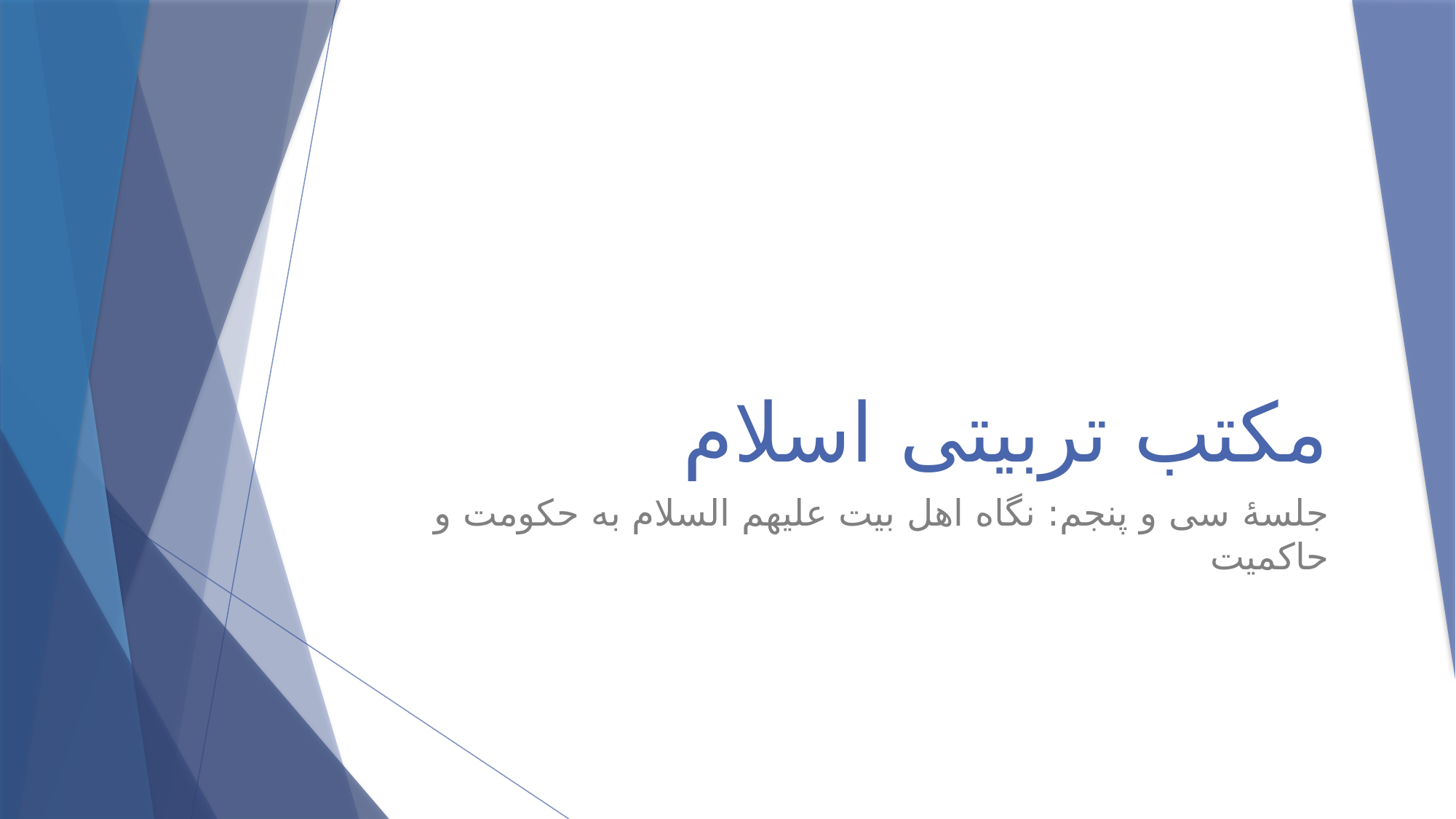

# مکتب تربیتی اسلام
جلسۀ سی و پنجم: نگاه اهل بیت علیهم السلام به حکومت و حاکمیت